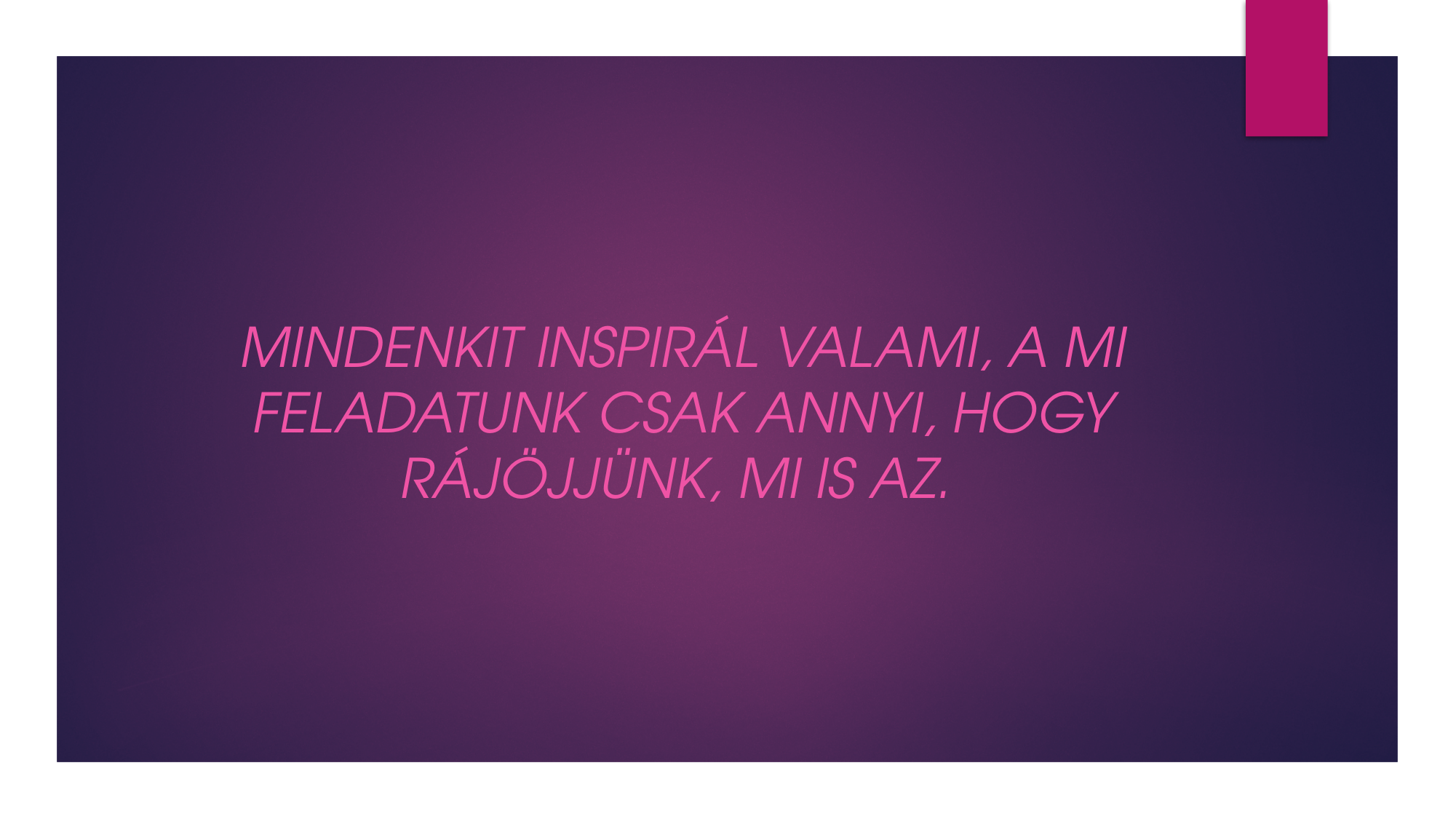

Mindenkit inspirál valami, a mi feladatunk csak annyi, hogy rájöjjünk, mi is az.